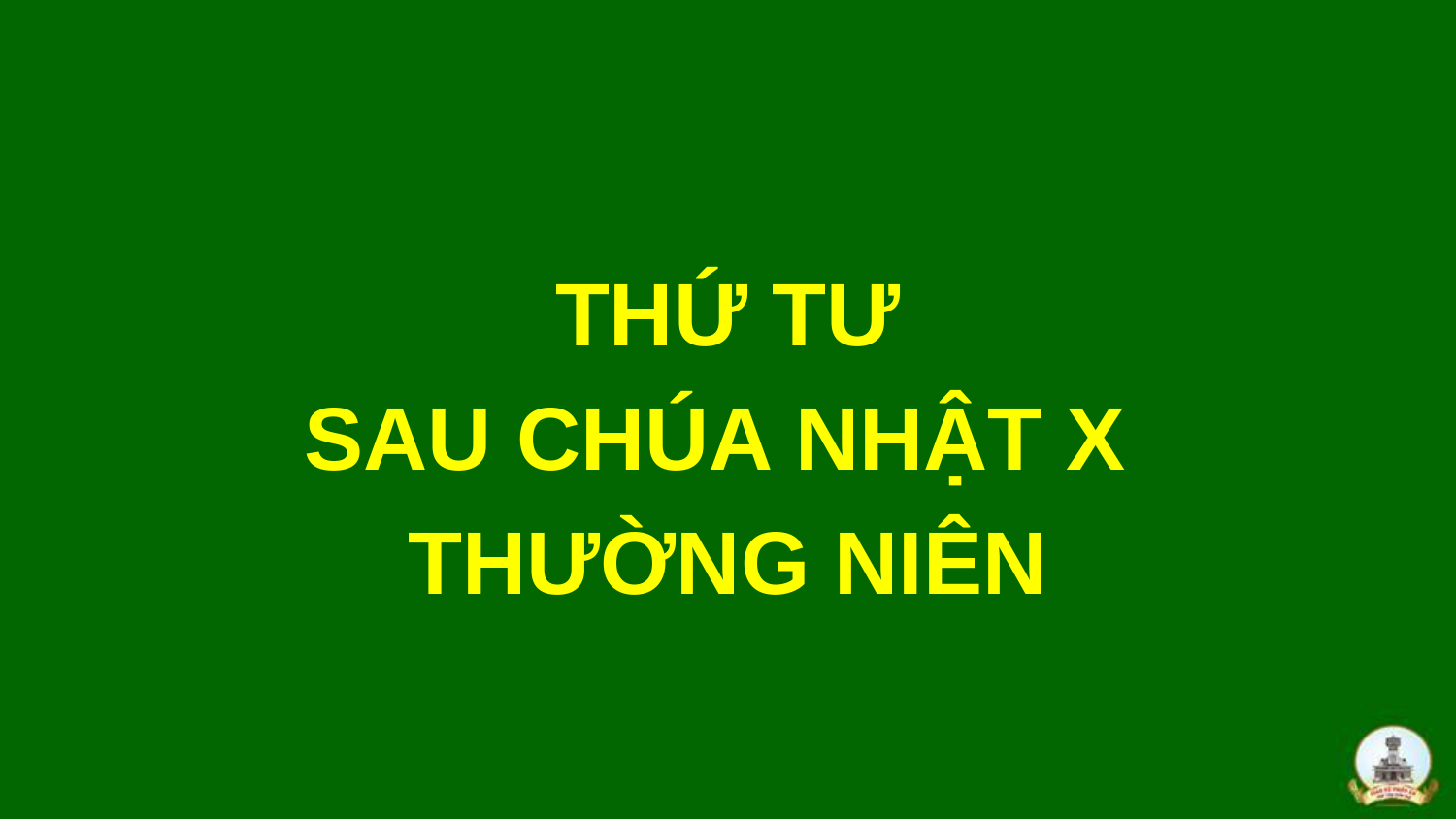

THỨ TƯ
SAU CHÚA NHẬT X
THƯỜNG NIÊN